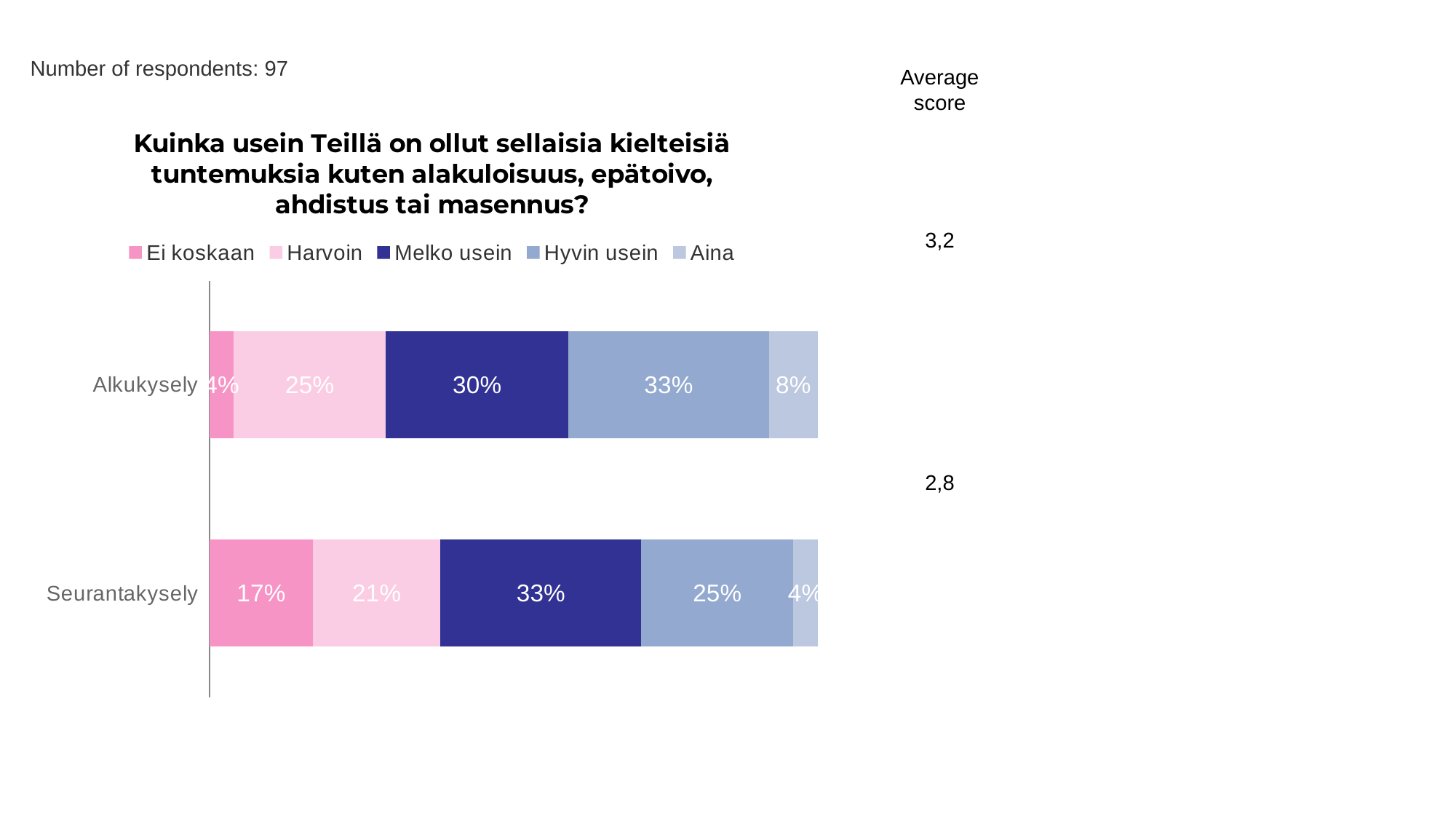

Number of respondents: 97
Average score

### Chart: Kuinka usein Teillä on ollut sellaisia kielteisiä tuntemuksia kuten alakuloisuus, epätoivo, ahdistus tai masennus?

| Category | Ei koskaan | Harvoin | Melko usein | Hyvin usein | Aina |
|---|---|---|---|---|---|
| Alkukysely | 0.04 | 0.25 | 0.3 | 0.33 | 0.08 |
| Seurantakysely | 0.17 | 0.21 | 0.33 | 0.25 | 0.04 |
3,2
2,8